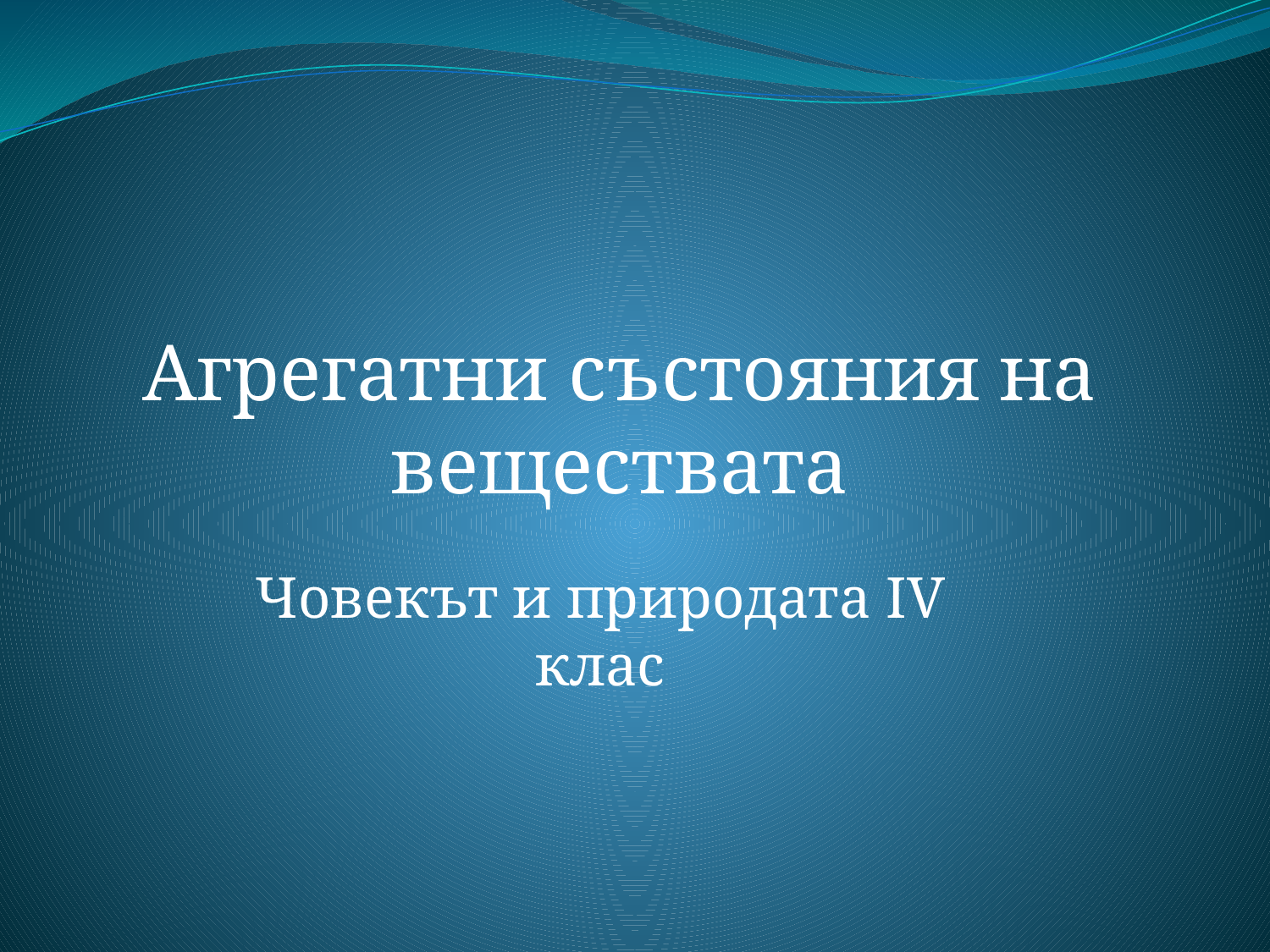

Агрегатни състояния на веществата
Човекът и природата IV клас